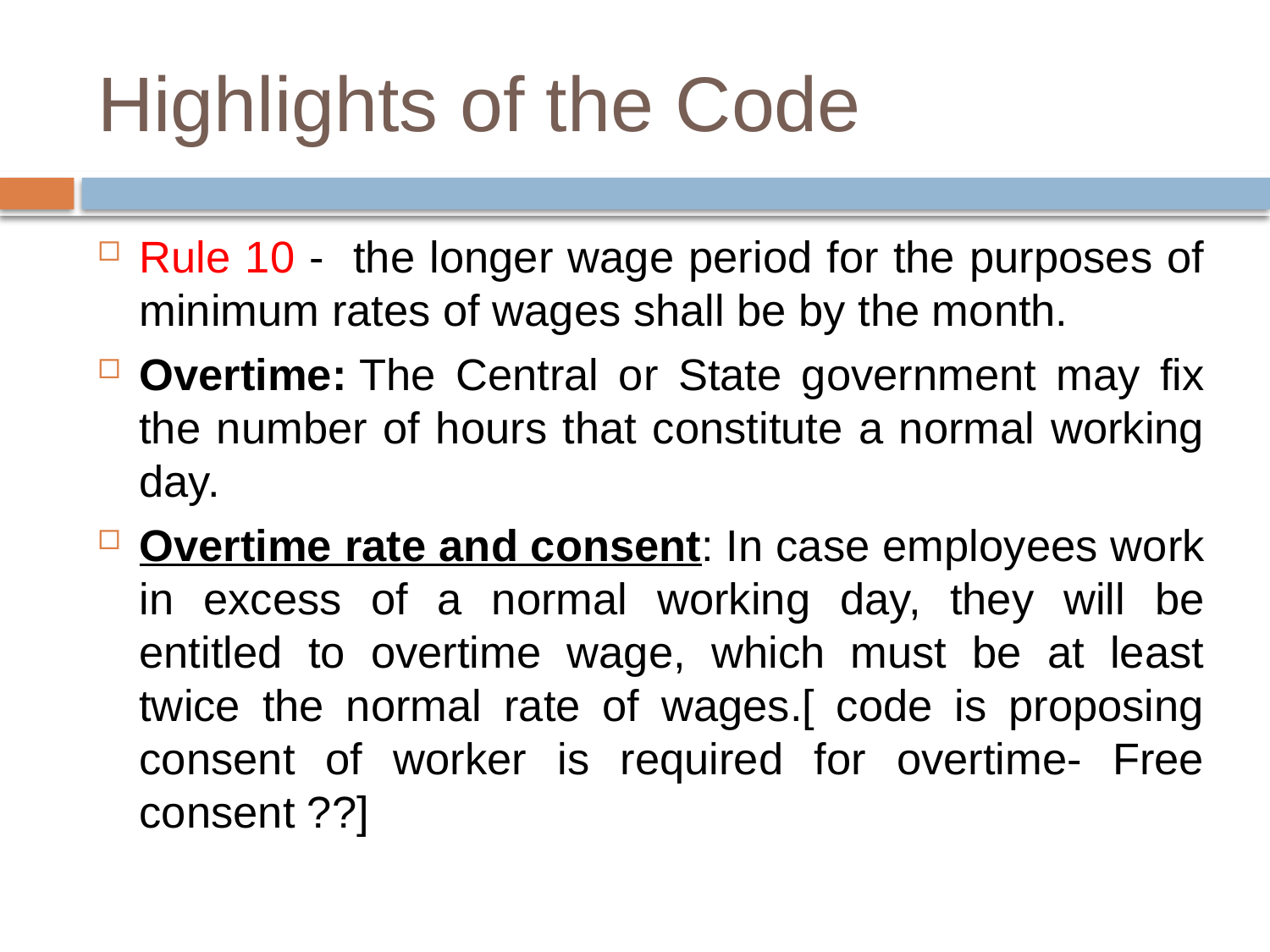

# Highlights of the Code
Rule 10 -  the longer wage period for the purposes of minimum rates of wages shall be by the month.
Overtime: The Central or State government may fix the number of hours that constitute a normal working day.
Overtime rate and consent: In case employees work in excess of a normal working day, they will be entitled to overtime wage, which must be at least twice the normal rate of wages.[ code is proposing consent of worker is required for overtime- Free consent ??]